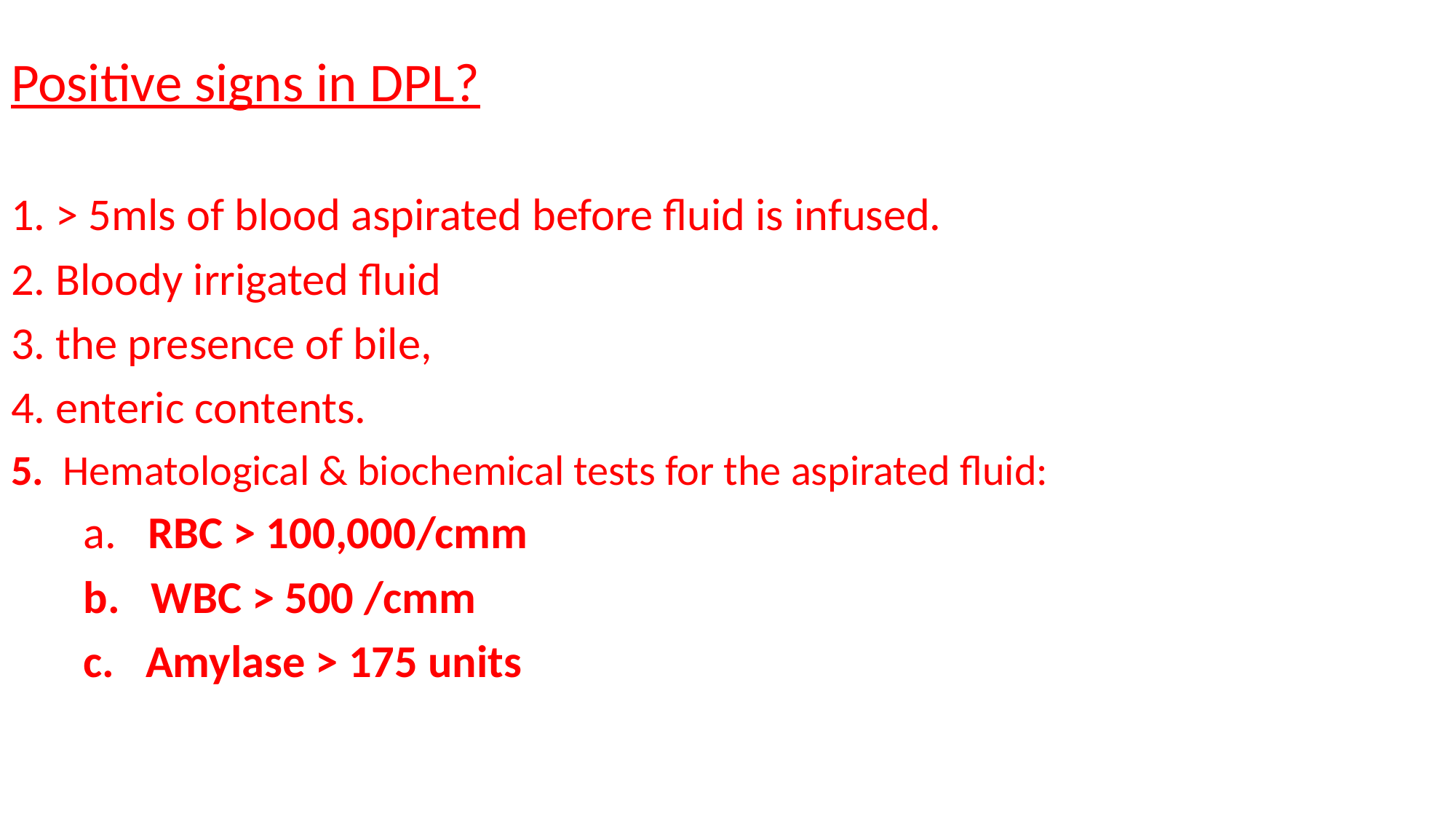

# Positive signs in DPL?
1. > 5mls of blood aspirated before fluid is infused.
2. Bloody irrigated fluid
3. the presence of bile,
4. enteric contents.
5.  Hematological & biochemical tests for the aspirated fluid:
       a.   RBC > 100,000/cmm
       b.   WBC > 500 /cmm
       c.   Amylase > 175 units